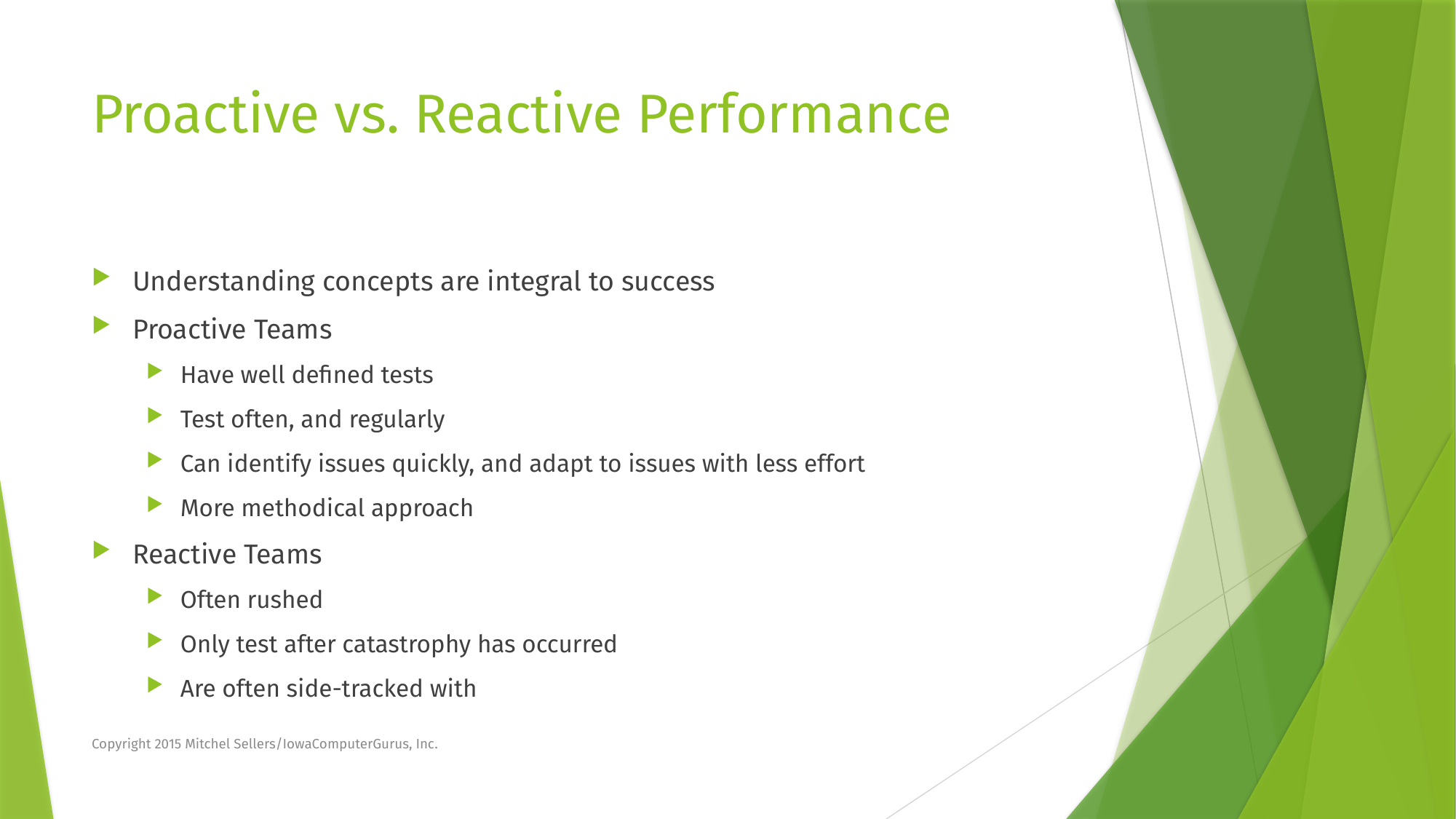

# Proactive vs. Reactive Performance
Understanding concepts are integral to success
Proactive Teams
Have well defined tests
Test often, and regularly
Can identify issues quickly, and adapt to issues with less effort
More methodical approach
Reactive Teams
Often rushed
Only test after catastrophy has occurred
Are often side-tracked with
Copyright 2015 Mitchel Sellers/IowaComputerGurus, Inc.